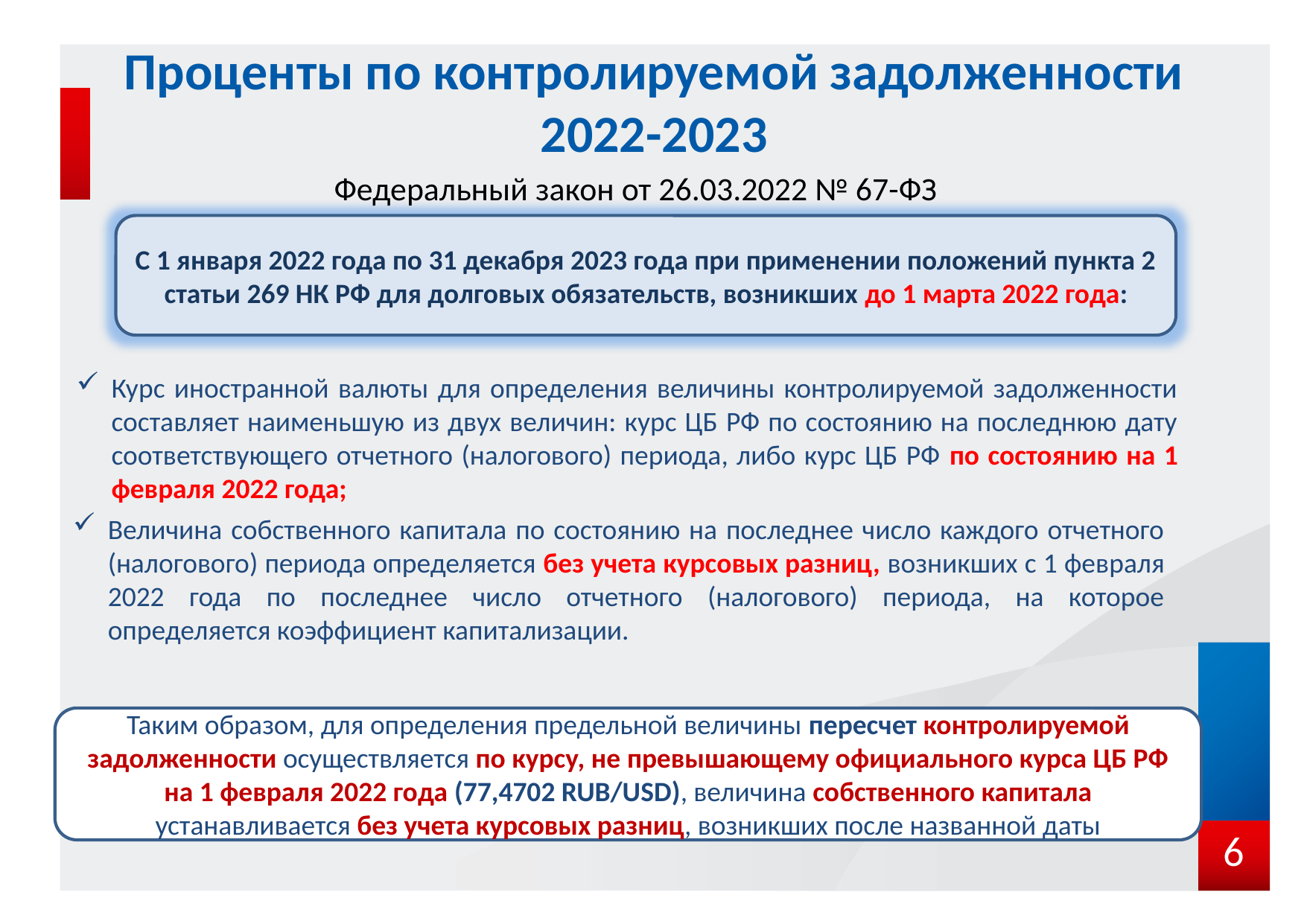

# Проценты по контролируемой задолженности 2022-2023

Федеральный закон от 26.03.2022 № 67-ФЗ
С 1 января 2022 года по 31 декабря 2023 года при применении положений пункта 2
статьи 269 НК РФ для долговых обязательств, возникших до 1 марта 2022 года:

Курс иностранной валюты для определения величины контролируемой задолженности составляет наименьшую из двух величин: курс ЦБ РФ по состоянию на последнюю дату соответствующего отчетного (налогового) периода, либо курс ЦБ РФ по состоянию на 1 февраля 2022 года;

Величина собственного капитала по состоянию на последнее число каждого отчетного (налогового) периода определяется без учета курсовых разниц, возникших с 1 февраля 2022 года по последнее число отчетного (налогового) периода, на которое определяется коэффициент капитализации.

Таким образом, для определения предельной величины пересчет контролируемой задолженности осуществляется по курсу, не превышающему официального курса ЦБ РФ на 1 февраля 2022 года (77,4702 RUB/USD), величина собственного капитала устанавливается без учета курсовых разниц, возникших после названной даты

6